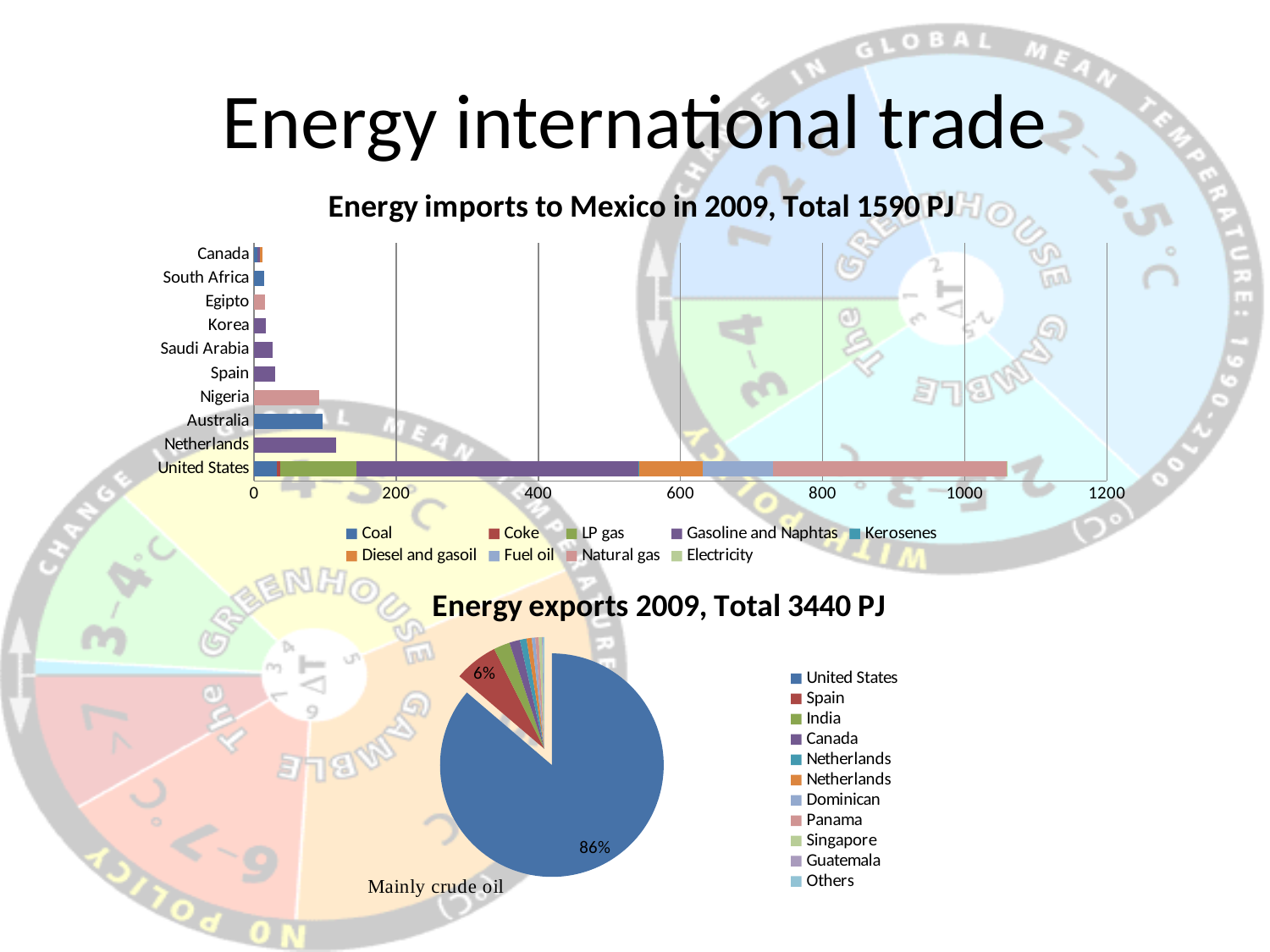

# Energy international trade

### Chart: Energy imports to Mexico in 2009, Total 1590 PJ

| Category | Coal | Coke | LP gas | Gasoline and Naphtas | Kerosenes | Diesel and gasoil | Fuel oil | Natural gas | Electricity |
|---|---|---|---|---|---|---|---|---|---|
| United States | 32.43 | 4.27 | 107.23 | 396.71999999999974 | 1.51 | 89.64 | 98.76 | 328.56 | 1.25 |
| Netherlands | None | None | None | 114.98 | None | None | None | None | None |
| Australia | 96.11 | None | None | None | None | None | None | None | None |
| Nigeria | None | None | 0.48000000000000026 | None | None | None | None | 90.82 | None |
| Spain | None | None | None | 29.25 | None | None | None | None | None |
| Saudi Arabia | None | None | None | 26.38 | None | None | None | None | None |
| Korea | None | None | None | 16.21 | None | None | None | None | None |
| Egipto | None | None | None | None | None | None | None | 15.229999999999999 | None |
| South Africa | 14.1 | None | None | None | None | None | None | None | None |
| Canada | 4.89 | None | None | 3.42 | None | 2.96 | None | None | None |

### Chart: Energy exports 2009, Total 3440 PJ

| Category |  |
|---|---|
| United States | 2967.24 |
| Spain | 217.9 |
| India | 80.83 |
| Canada | 52.339999999999996 |
| Netherlands | 33.53 |
| Netherlands | 25.68 |
| Dominican | 17.45 |
| Panama | 17.170000000000005 |
| Singapore | 15.739999999999998 |
| Guatemala | 4.42 |
| Others | 7.700000000000273 |